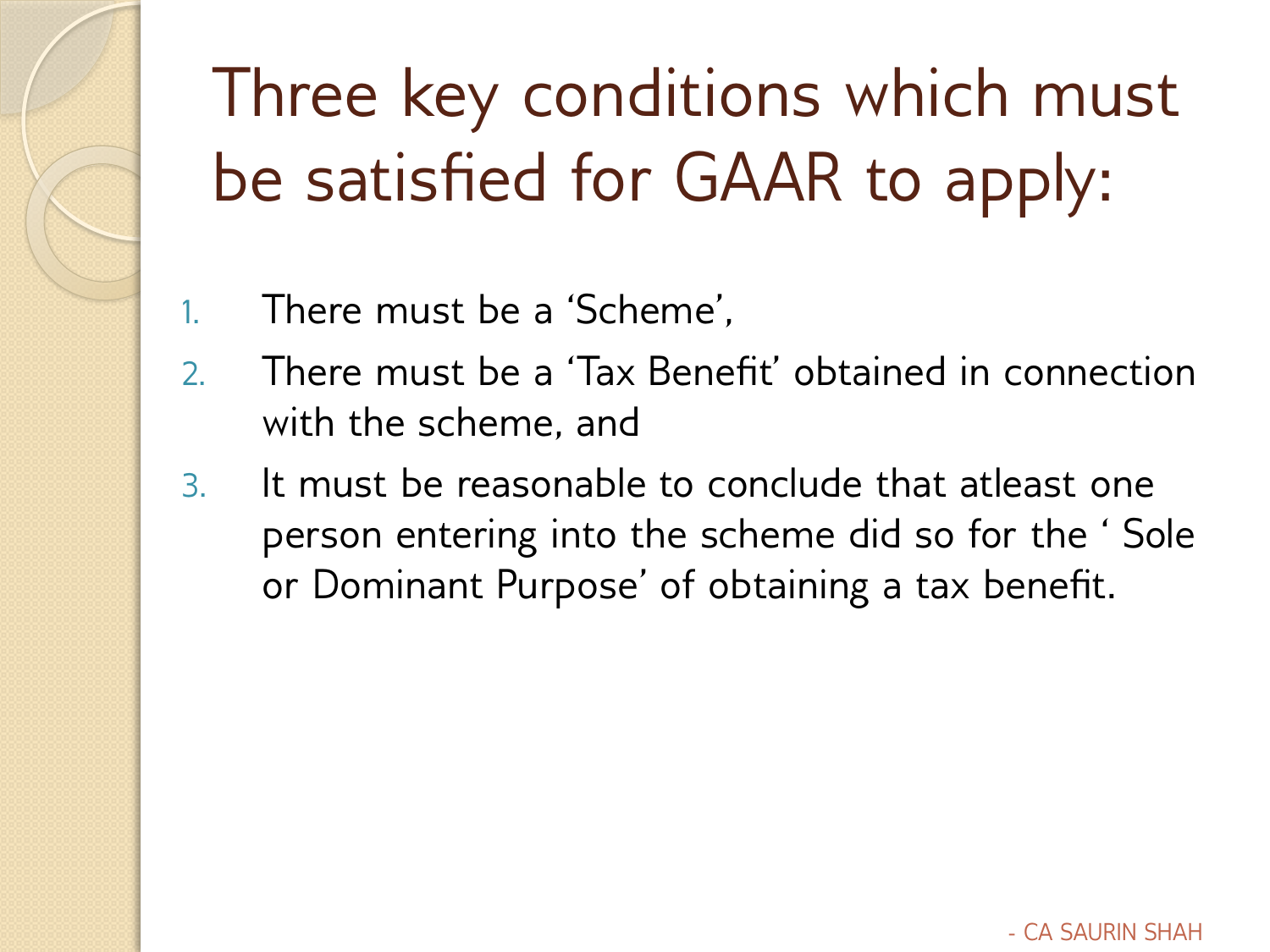

# Three key conditions which must be satisfied for GAAR to apply:
There must be a ‘Scheme’,
There must be a ‘Tax Benefit’ obtained in connection with the scheme, and
It must be reasonable to conclude that atleast one person entering into the scheme did so for the ‘ Sole or Dominant Purpose’ of obtaining a tax benefit.
- CA SAURIN SHAH